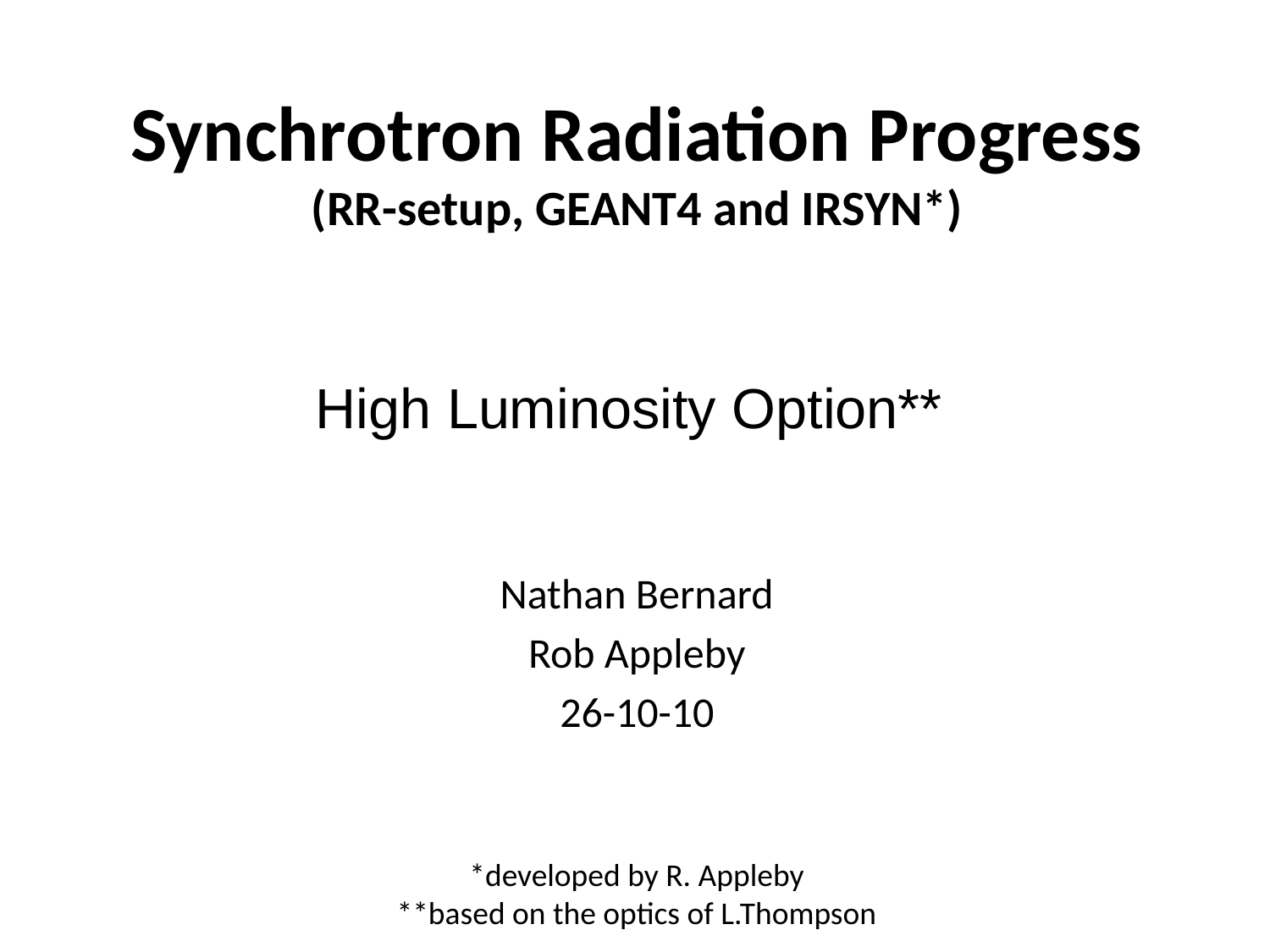

# Synchrotron Radiation Progress (RR-setup, GEANT4 and IRSYN*)
High Luminosity Option**
Nathan Bernard
Rob Appleby
26-10-10
*developed by R. Appleby
**based on the optics of L.Thompson